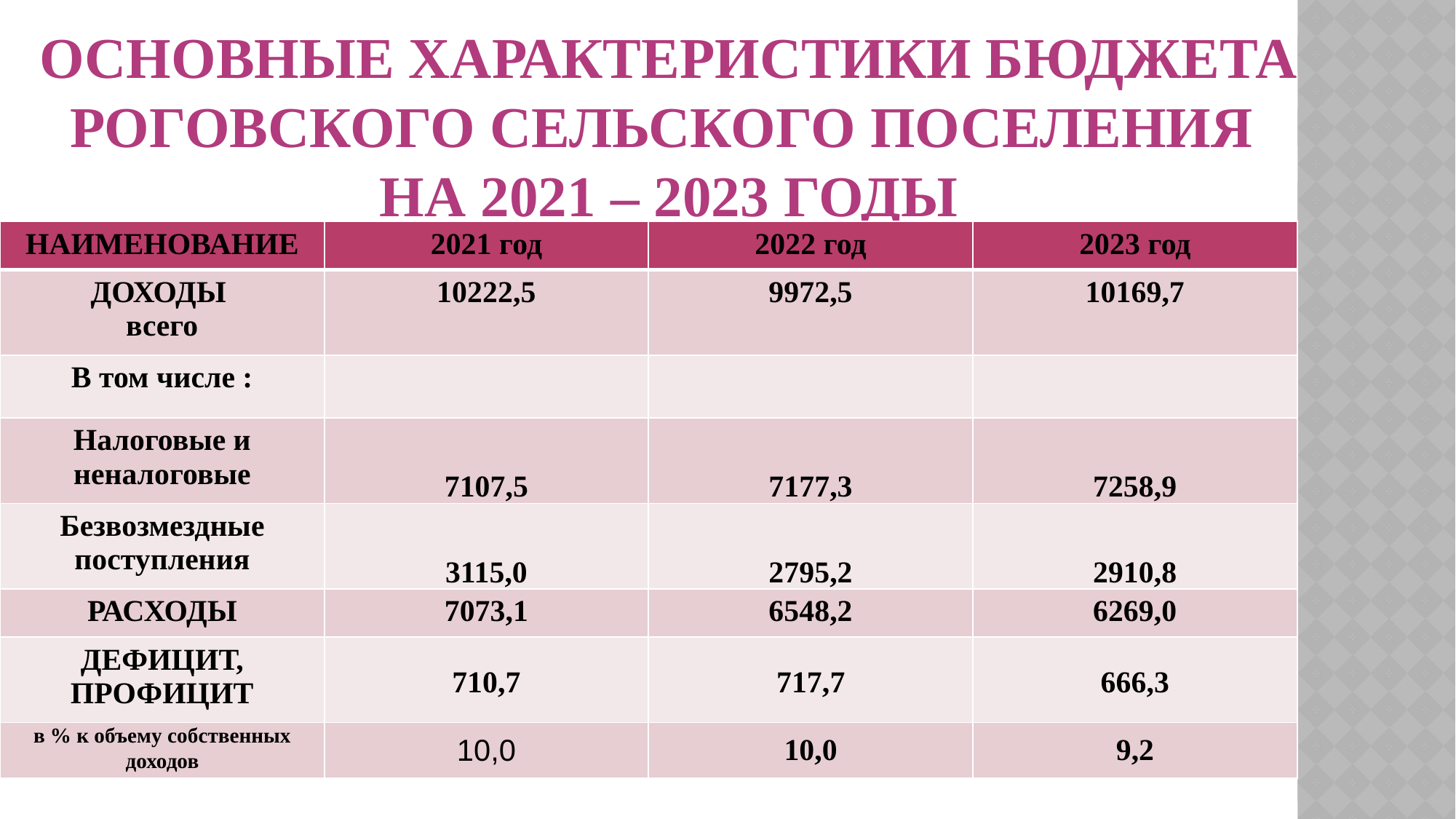

# Основные характеристики бюджета Роговского сельского поселения на 2021 – 2023 годы
| НАИМЕНОВАНИЕ | 2021 год | 2022 год | 2023 год |
| --- | --- | --- | --- |
| ДОХОДЫ всего | 10222,5 | 9972,5 | 10169,7 |
| В том числе : |  |  |  |
| Налоговые и неналоговые | 7107,5 | 7177,3 | 7258,9 |
| Безвозмездные поступления | 3115,0 | 2795,2 | 2910,8 |
| РАСХОДЫ | 7073,1 | 6548,2 | 6269,0 |
| ДЕФИЦИТ, ПРОФИЦИТ | 710,7 | 717,7 | 666,3 |
| в % к объему собственных доходов | 10,0 | 10,0 | 9,2 |